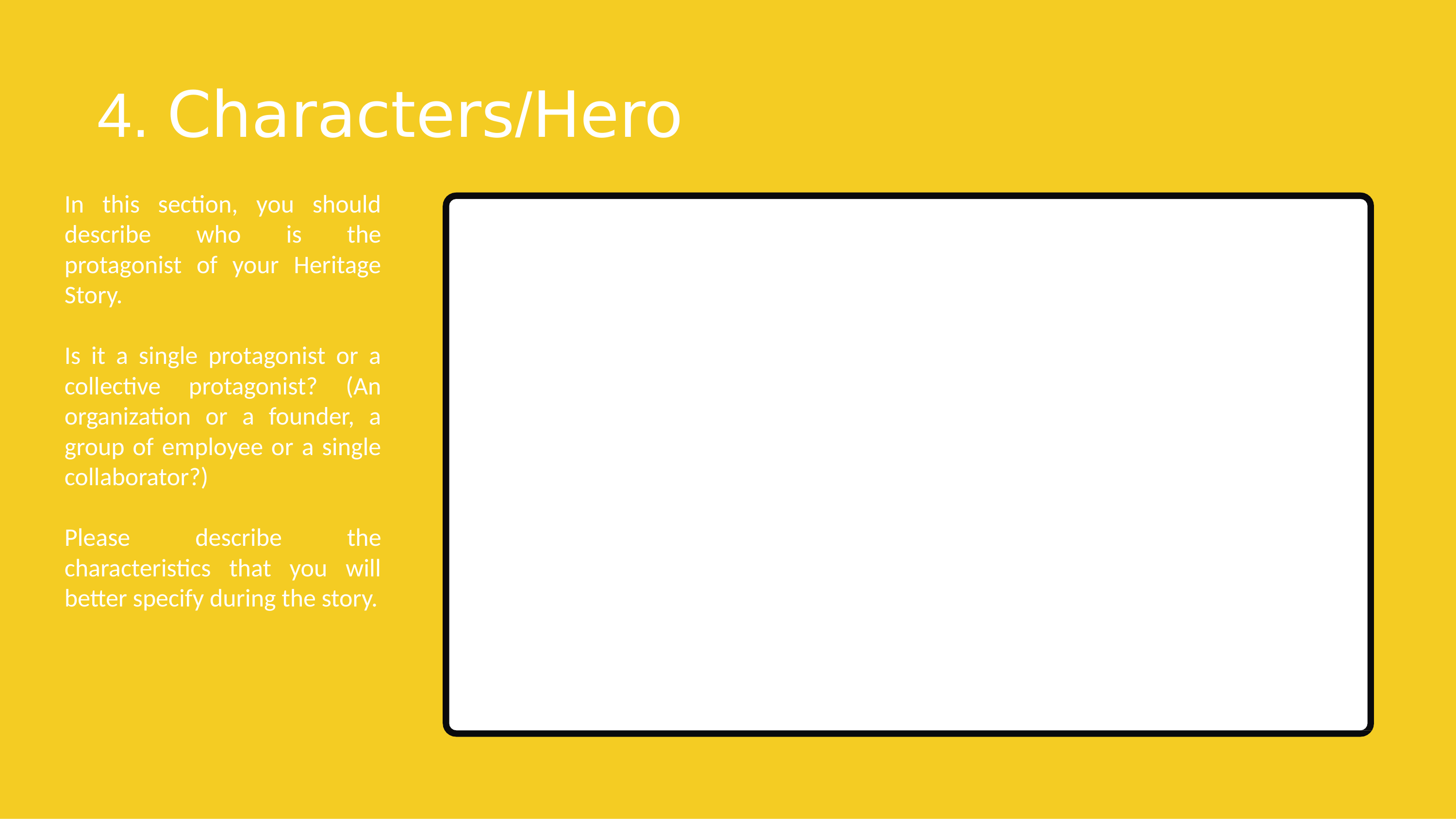

# 4. Characters/Hero
In this section, you should describe who is the protagonist of your Heritage Story.

Is it a single protagonist or a collective protagonist? (An organization or a founder, a group of employee or a single collaborator?)

Please describe the characteristics that you will better specify during the story.